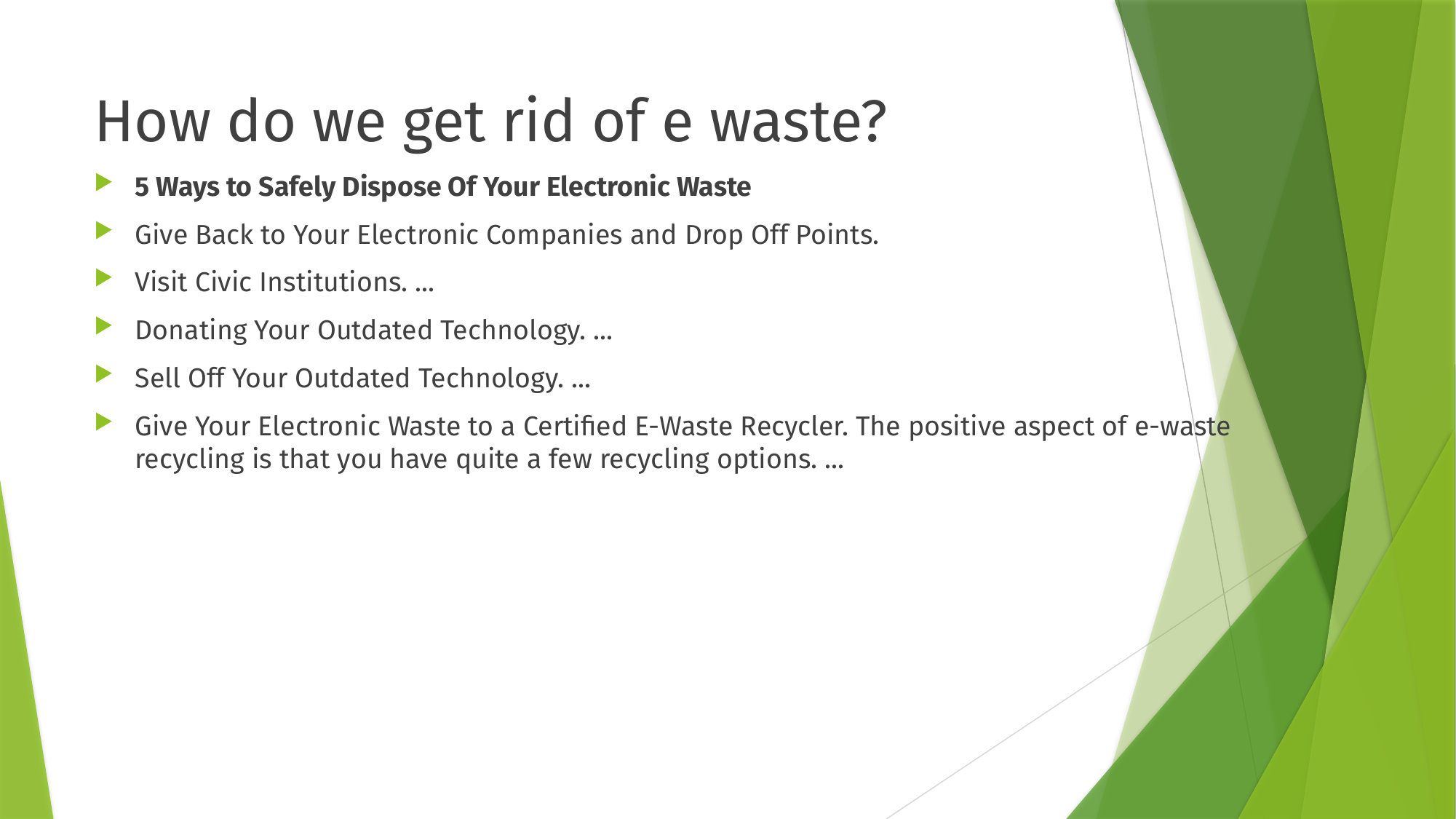

How do we get rid of e waste?
5 Ways to Safely Dispose Of Your Electronic Waste
Give Back to Your Electronic Companies and Drop Off Points.
Visit Civic Institutions. ...
Donating Your Outdated Technology. ...
Sell Off Your Outdated Technology. ...
Give Your Electronic Waste to a Certified E-Waste Recycler. The positive aspect of e-waste recycling is that you have quite a few recycling options. ...